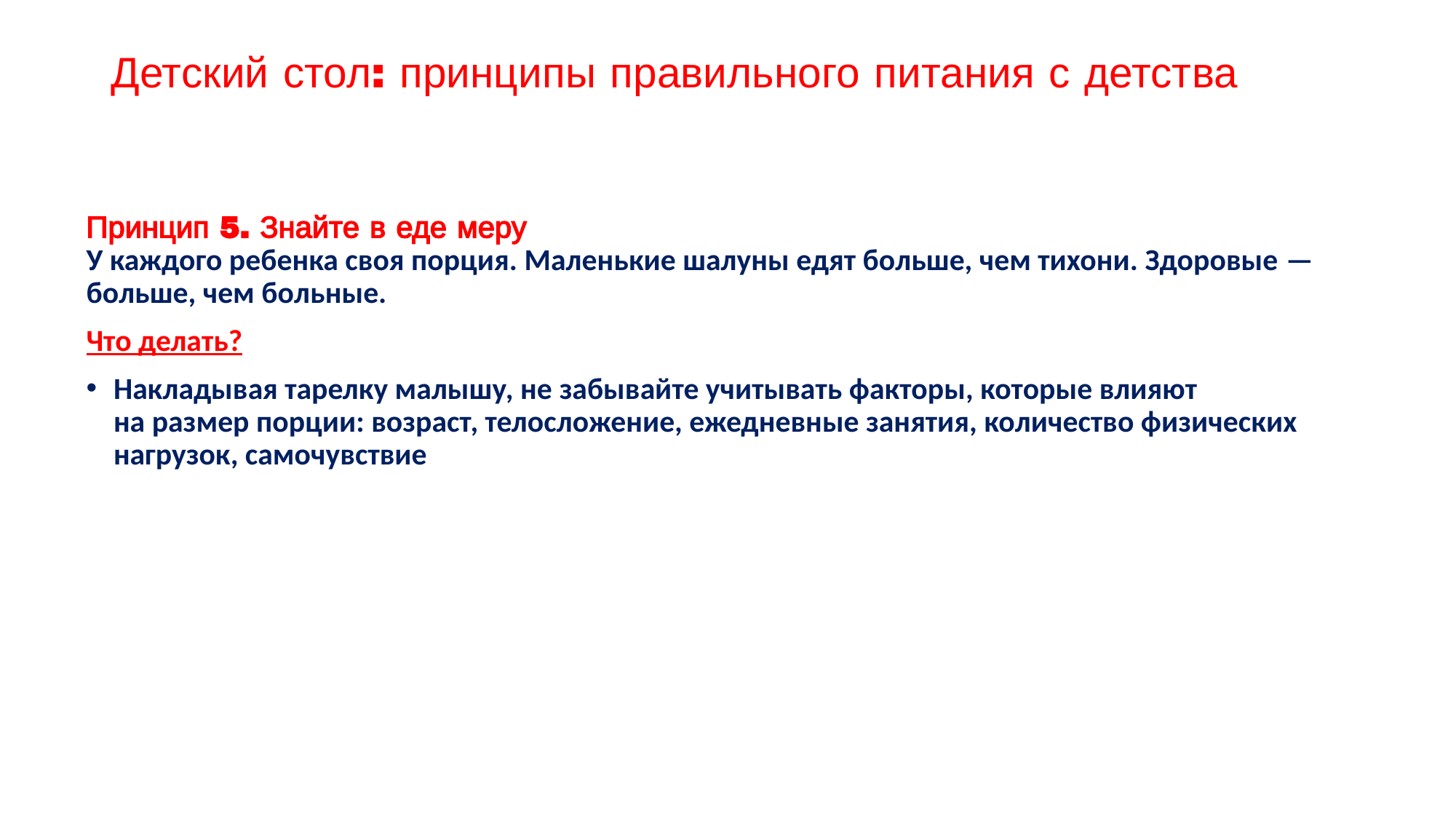

# Детский стол: принципы правильного питания с детства
Принцип 5. Знайте в еде меру
У каждого ребенка своя порция. Маленькие шалуны едят больше, чем тихони. Здоровые — больше, чем больные.
Что делать?
Накладывая тарелку малышу, не забывайте учитывать факторы, которые влияют на размер порции: возраст, телосложение, ежедневные занятия, количество физических нагрузок, самочувствие